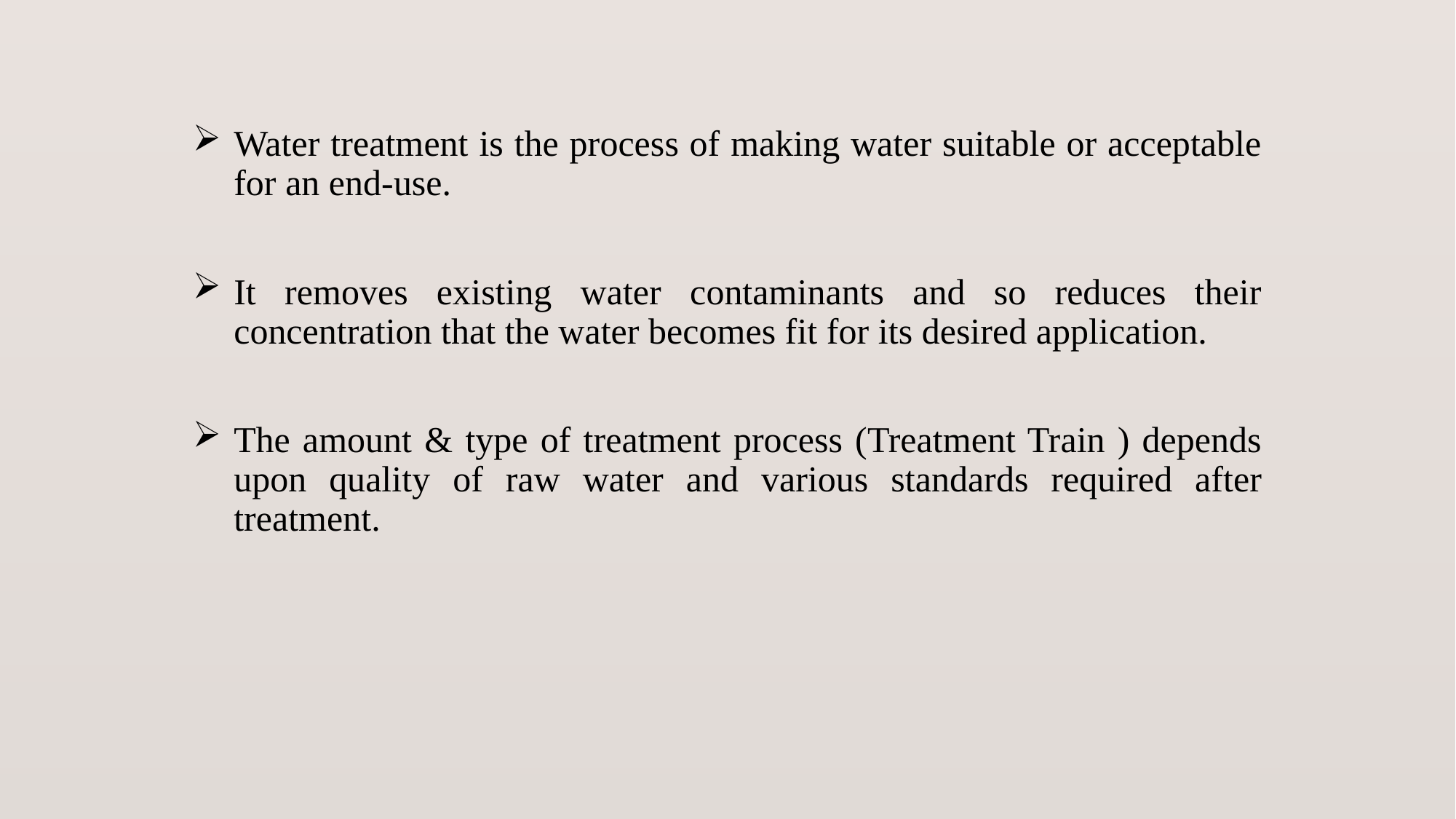

Water treatment is the process of making water suitable or acceptable for an end-use.

It removes existing water contaminants and so reduces their concentration that the water becomes fit for its desired application.

The amount & type of treatment process (Treatment Train ) depends upon quality of raw water and various standards required after treatment.